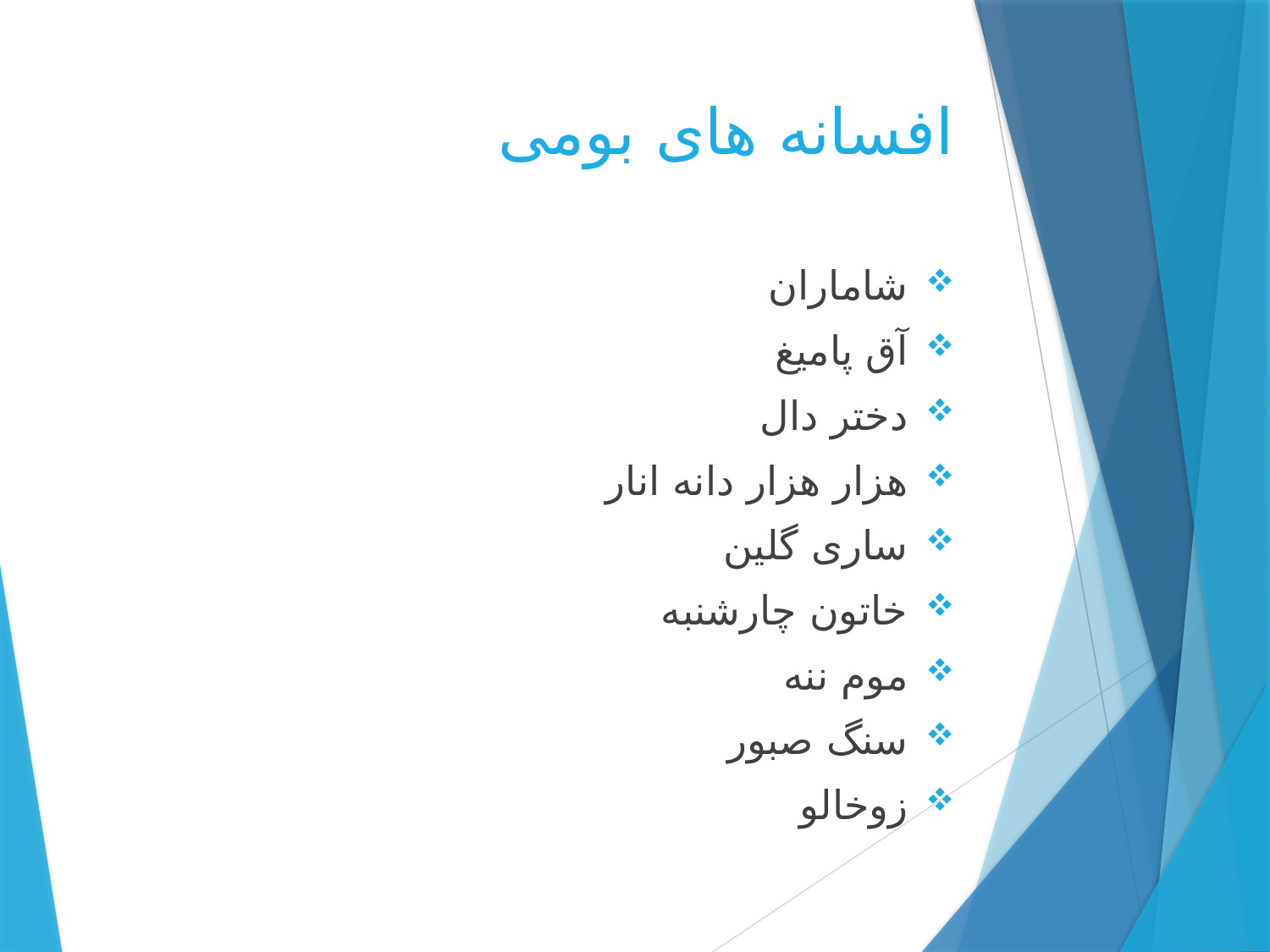

# افسانه های بومی
شاماران
آق پامیغ
دختر دال
هزار هزار دانه انار
ساری گلین
خاتون چارشنبه
موم ننه
سنگ صبور
زوخالو